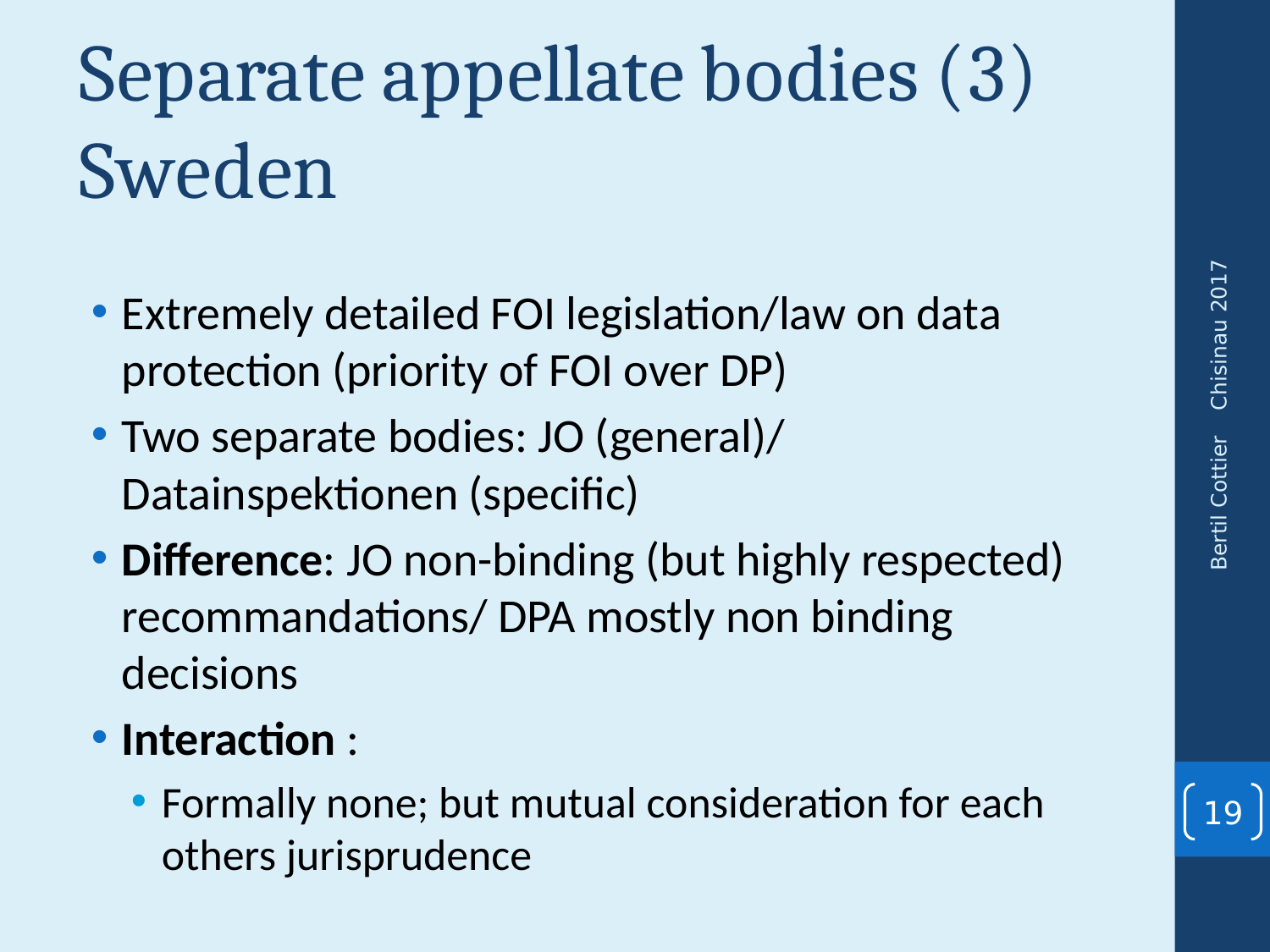

# Separate appellate bodies (3) Sweden

Extremely detailed FOI legislation/law on data protection (priority of FOI over DP)
Two separate bodies: JO (general)/ Datainspektionen (specific)
Difference: JO non-binding (but highly respected) recommandations/ DPA mostly non binding decisions
Interaction :
Formally none; but mutual consideration for each others jurisprudence
Chisinau 2017
Bertil Cottier
19